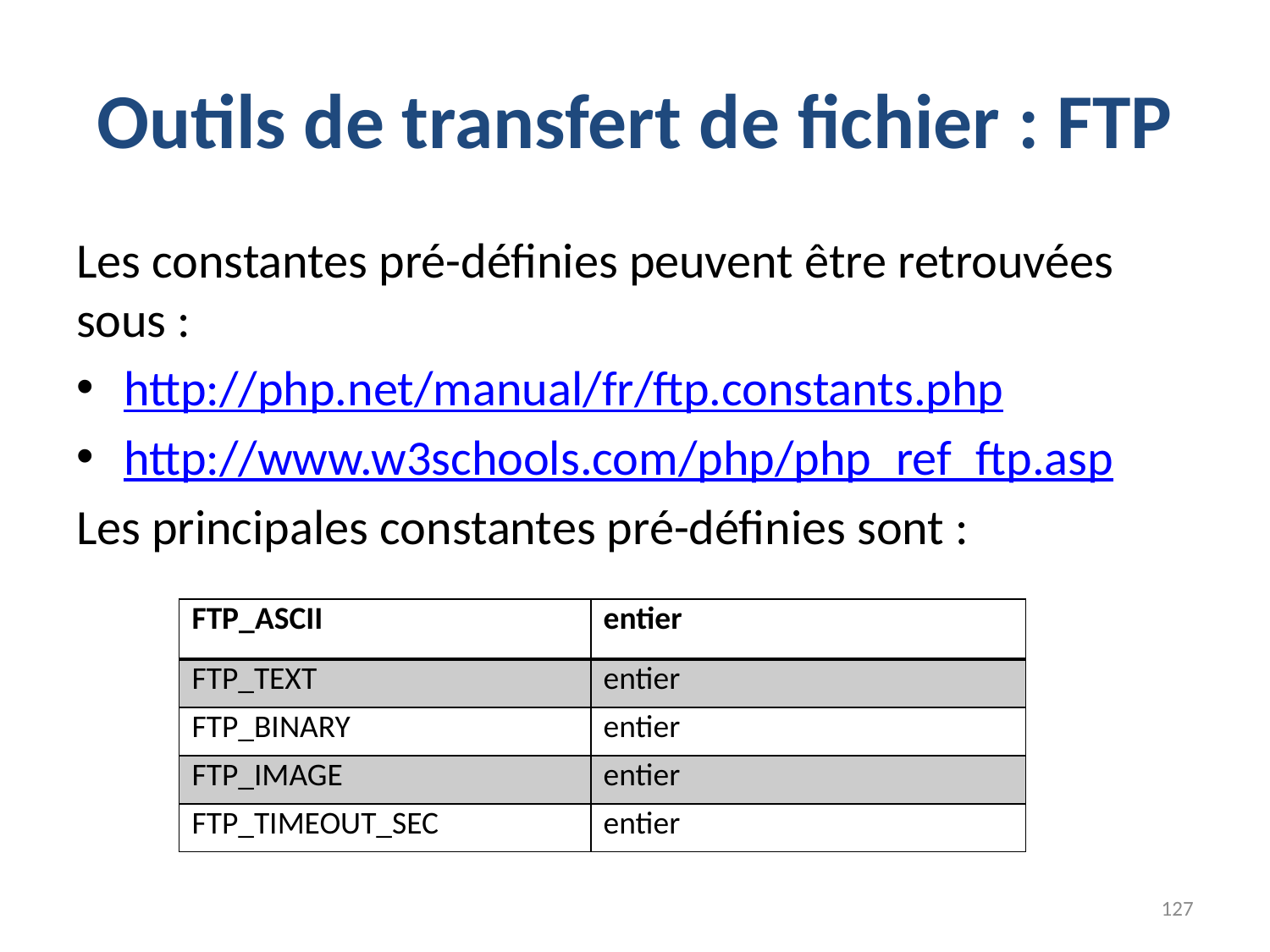

# Outils de transfert de fichier : FTP
Les constantes pré-définies peuvent être retrouvées sous :
http://php.net/manual/fr/ftp.constants.php
http://www.w3schools.com/php/php_ref_ftp.asp
Les principales constantes pré-définies sont :

| FTP\_ASCII | entier |
| --- | --- |
| FTP\_TEXT | entier |
| FTP\_BINARY | entier |
| FTP\_IMAGE | entier |
| FTP\_TIMEOUT\_SEC | entier |
127